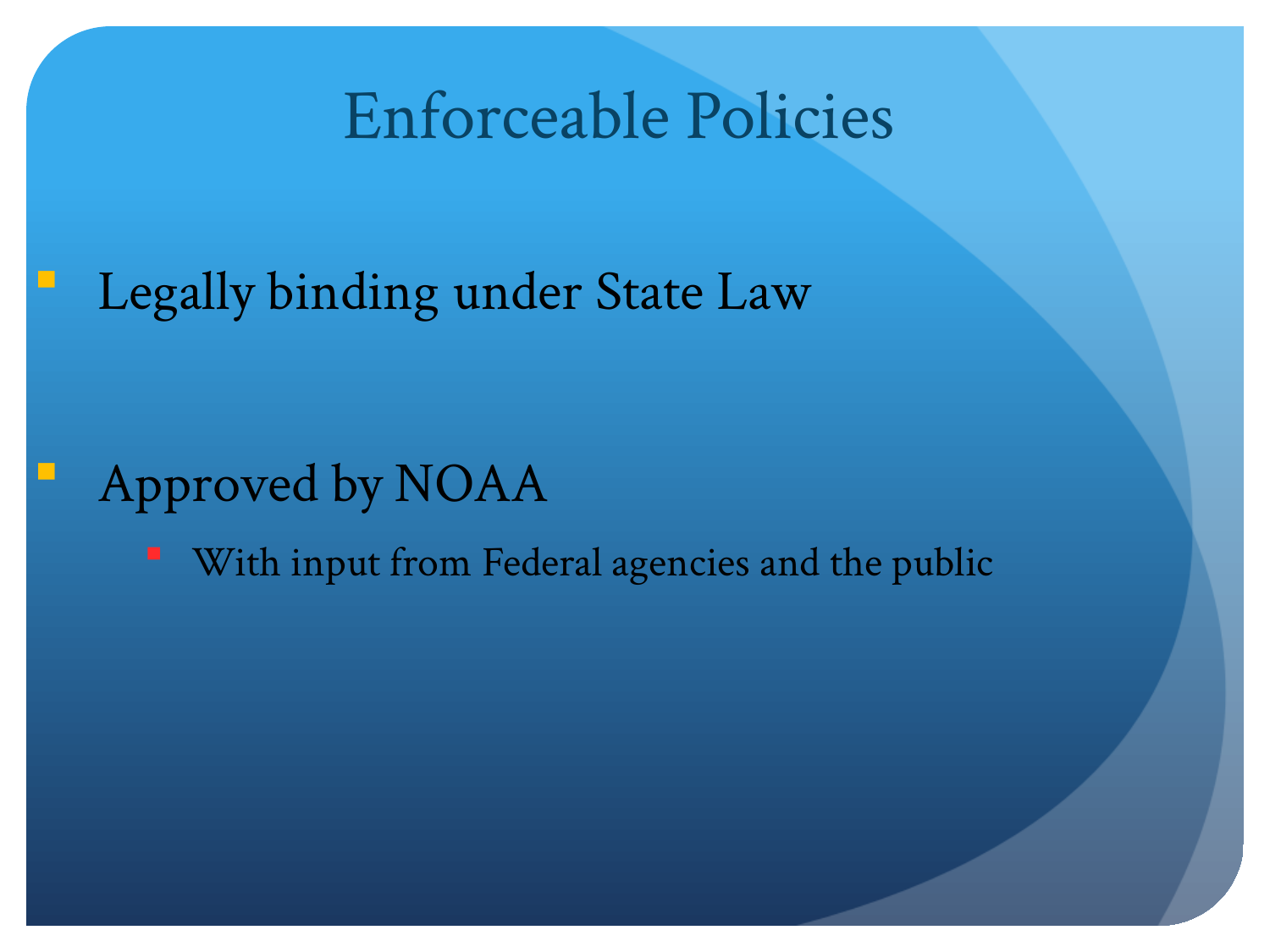

# Enforceable Policies
Legally binding under State Law

Approved by NOAA
With input from Federal agencies and the public